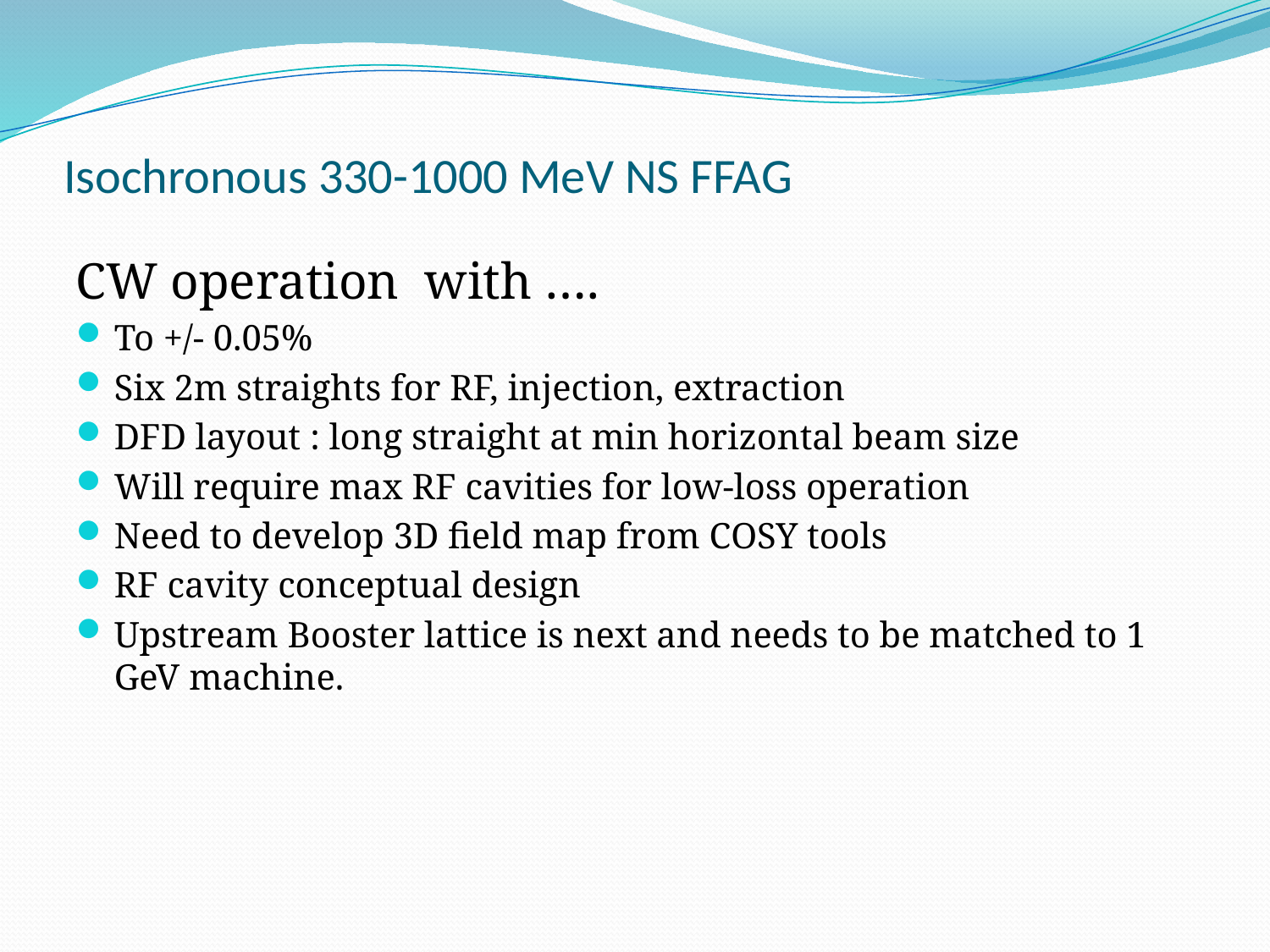

# Isochronous 330-1000 MeV NS FFAG
CW operation  with ….
To +/- 0.05%
Six 2m straights for RF, injection, extraction
DFD layout : long straight at min horizontal beam size
Will require max RF cavities for low-loss operation
Need to develop 3D field map from COSY tools
RF cavity conceptual design
Upstream Booster lattice is next and needs to be matched to 1 GeV machine.